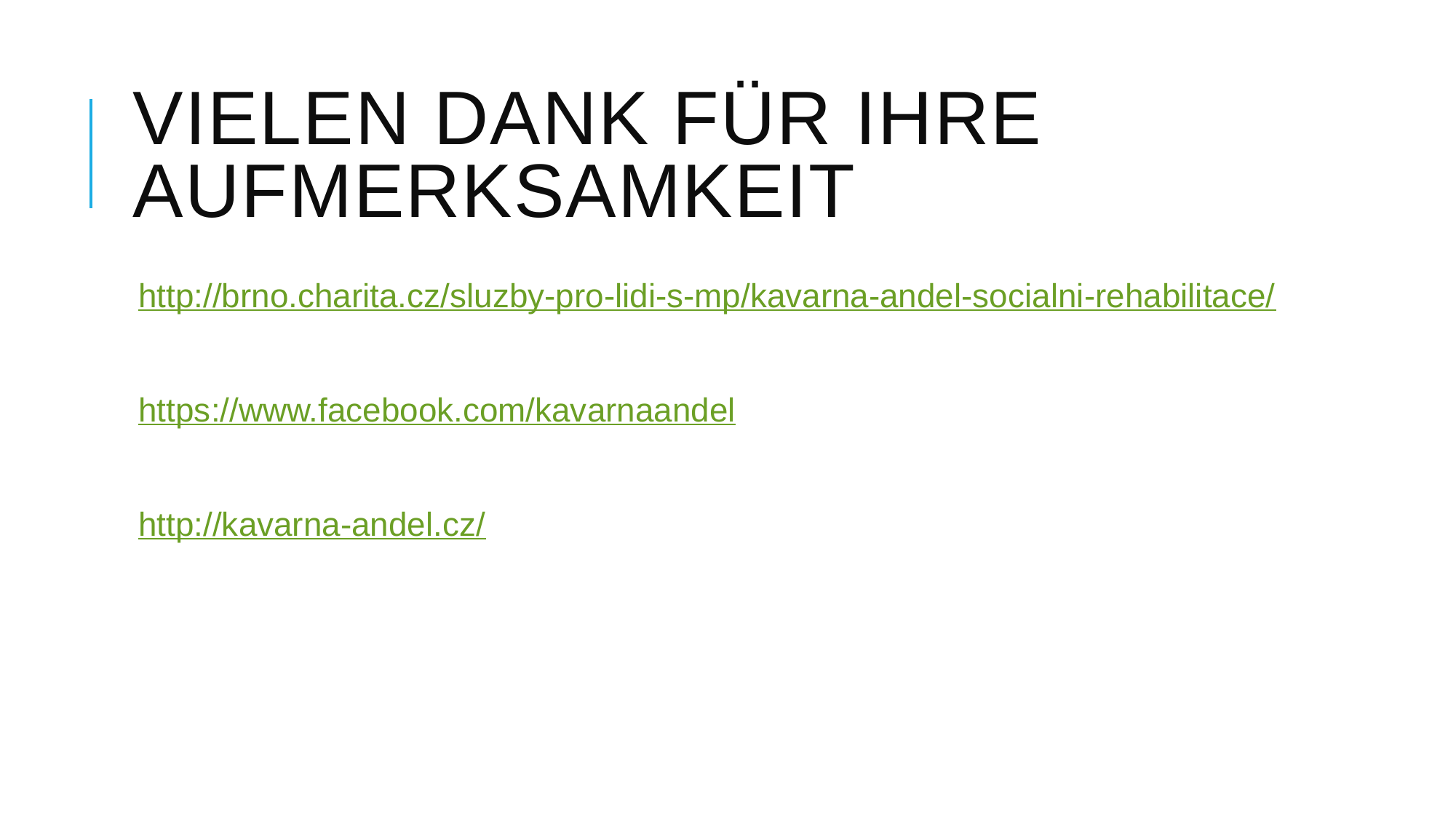

# Vielen Dank für Ihre Aufmerksamkeit
http://brno.charita.cz/sluzby-pro-lidi-s-mp/kavarna-andel-socialni-rehabilitace/

https://www.facebook.com/kavarnaandel

http://kavarna-andel.cz/